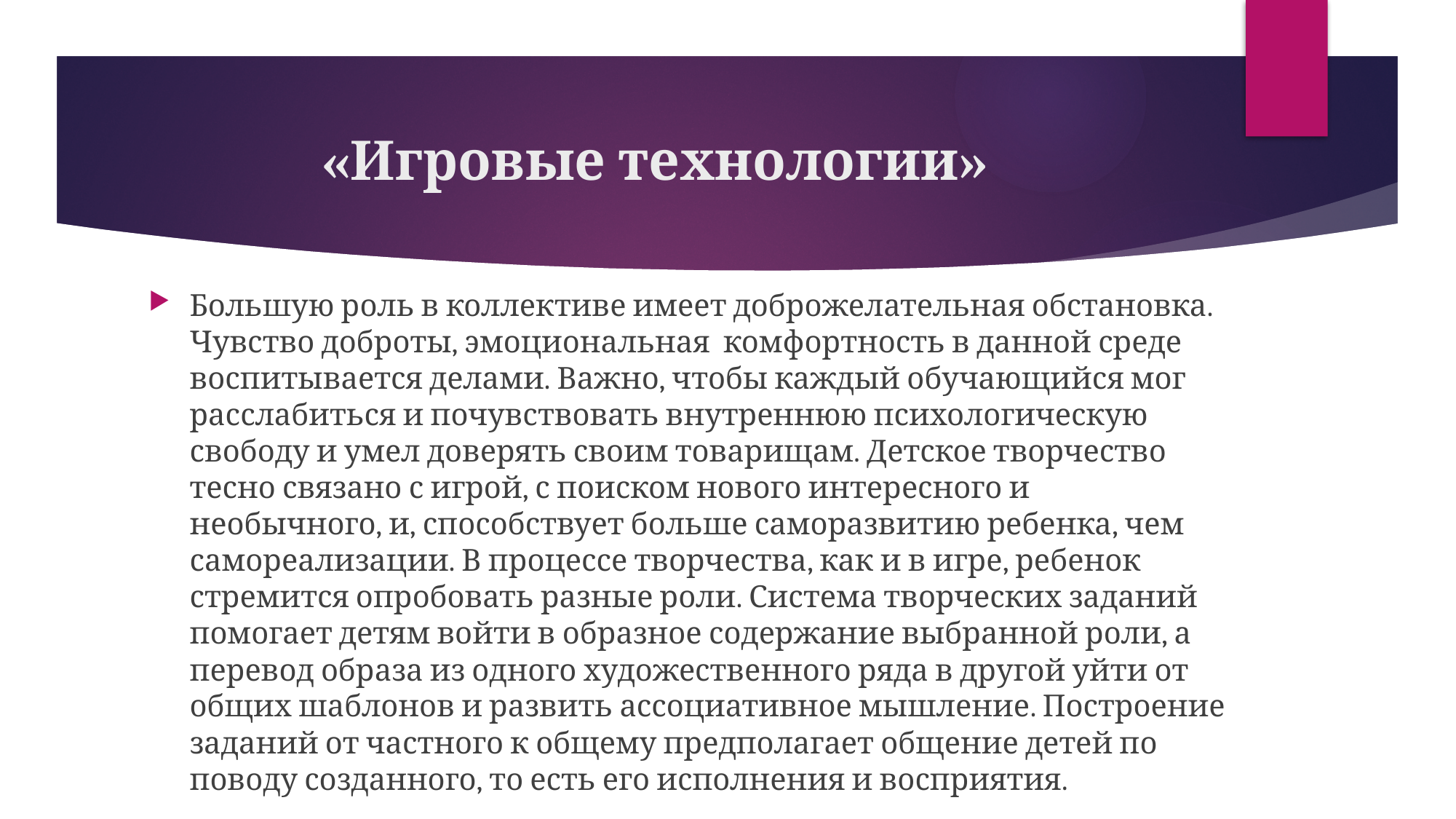

# «Игровые технологии»
Большую роль в коллективе имеет доброжелательная обстановка. Чувство доброты, эмоциональная  комфортность в данной среде воспитывается делами. Важно, чтобы каждый обучающийся мог расслабиться и почувствовать внутреннюю психологическую свободу и умел доверять своим товарищам. Детское творчество тесно связано с игрой, с поиском нового интересного и необычного, и, способствует больше саморазвитию ребенка, чем самореализации. В процессе творчества, как и в игре, ребенок стремится опробовать разные роли. Система творческих заданий помогает детям войти в образное содержание выбранной роли, а перевод образа из одного художественного ряда в другой уйти от общих шаблонов и развить ассоциативное мышление. Построение заданий от частного к общему предполагает общение детей по поводу созданного, то есть его исполнения и восприятия.